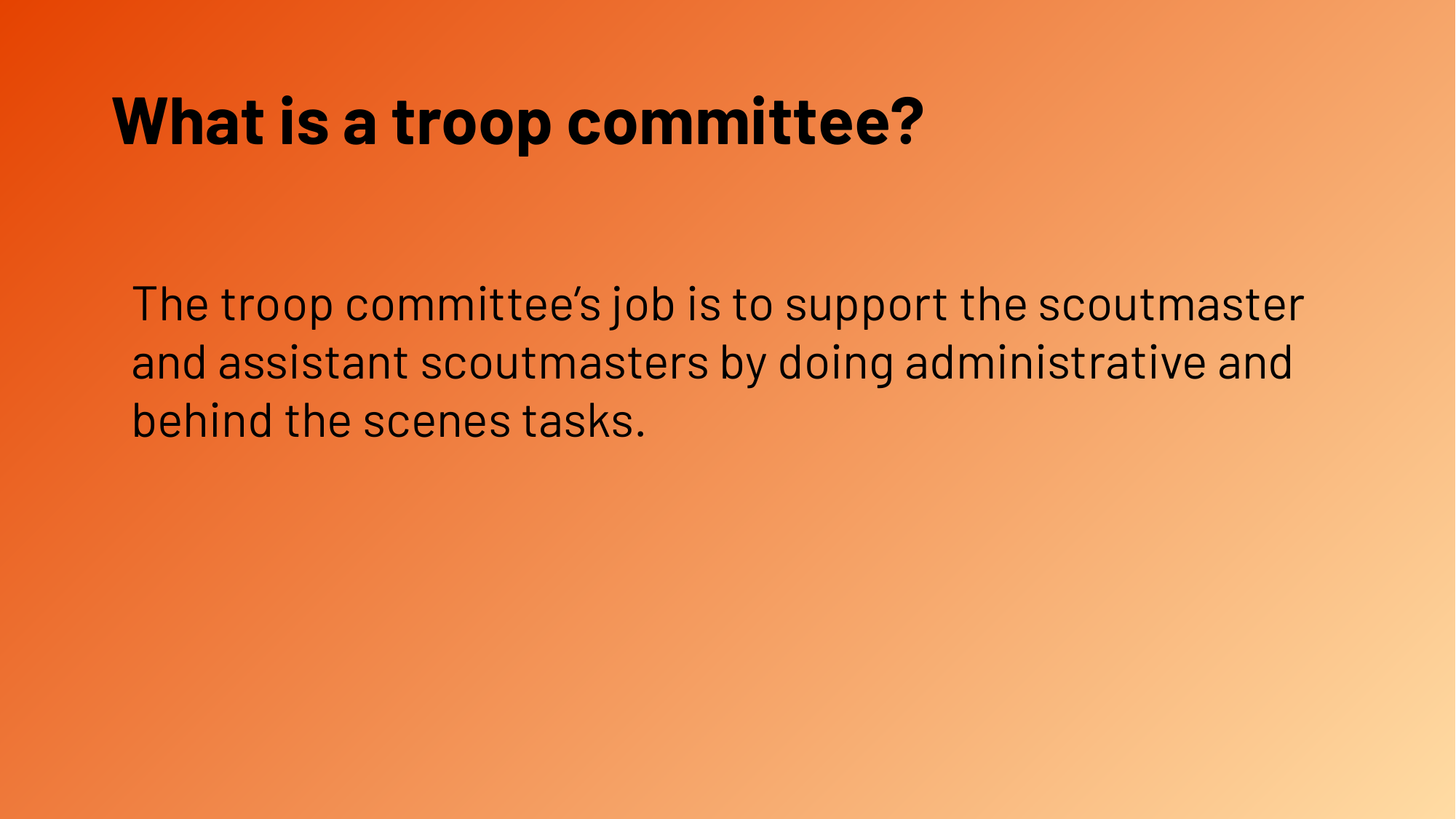

# What is a troop committee?
The troop committee’s job is to support the scoutmaster and assistant scoutmasters by doing administrative and behind the scenes tasks.